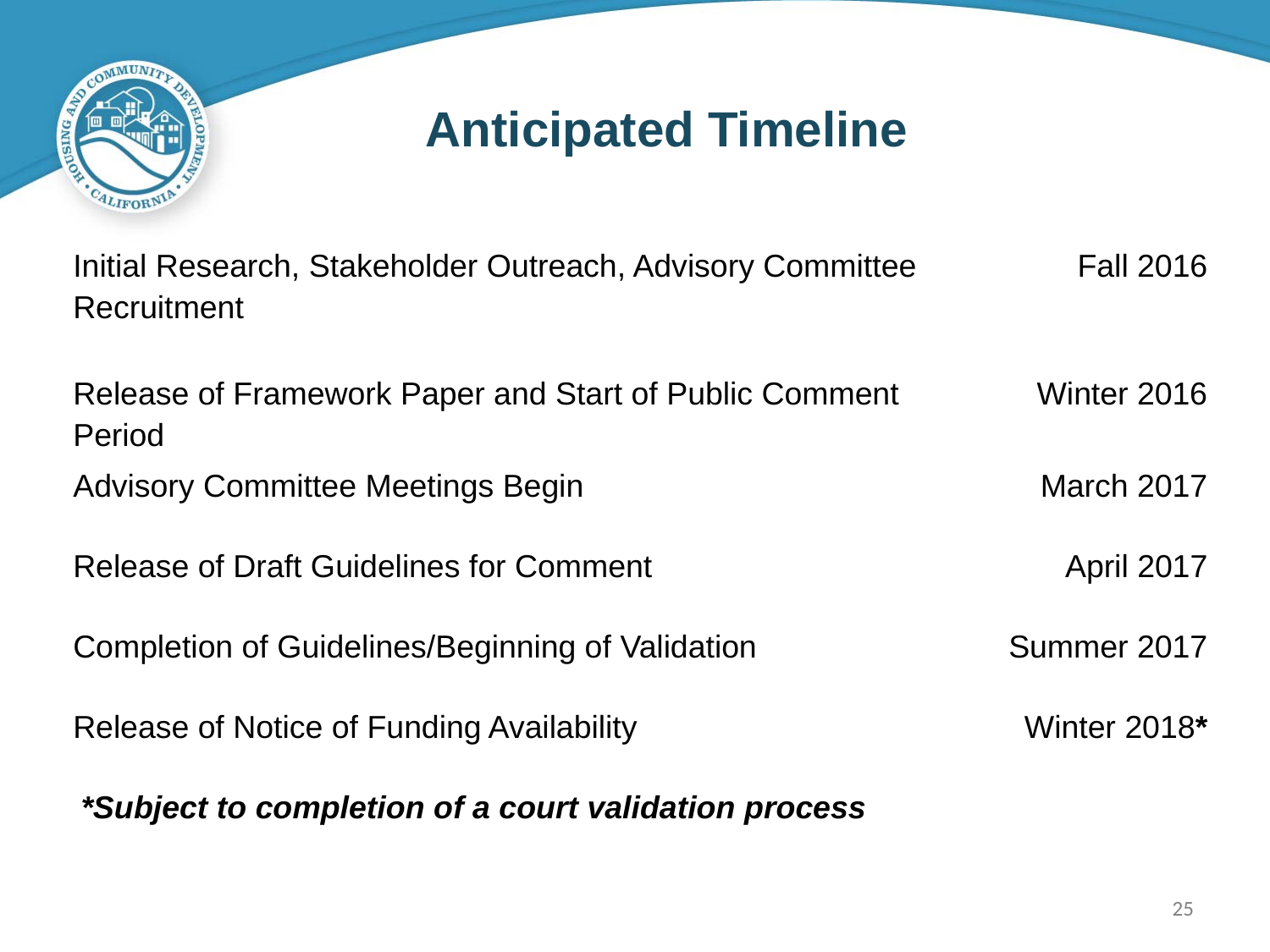

# Anticipated Timeline
| Initial Research, Stakeholder Outreach, Advisory Committee Recruitment | Fall 2016 |
| --- | --- |
| Release of Framework Paper and Start of Public Comment Period | Winter 2016 |
| Advisory Committee Meetings Begin | March 2017 |
| Release of Draft Guidelines for Comment | April 2017 |
| Completion of Guidelines/Beginning of Validation | Summer 2017 |
| Release of Notice of Funding Availability | Winter 2018\* |
| \*Subject to completion of a court validation process |  |
25